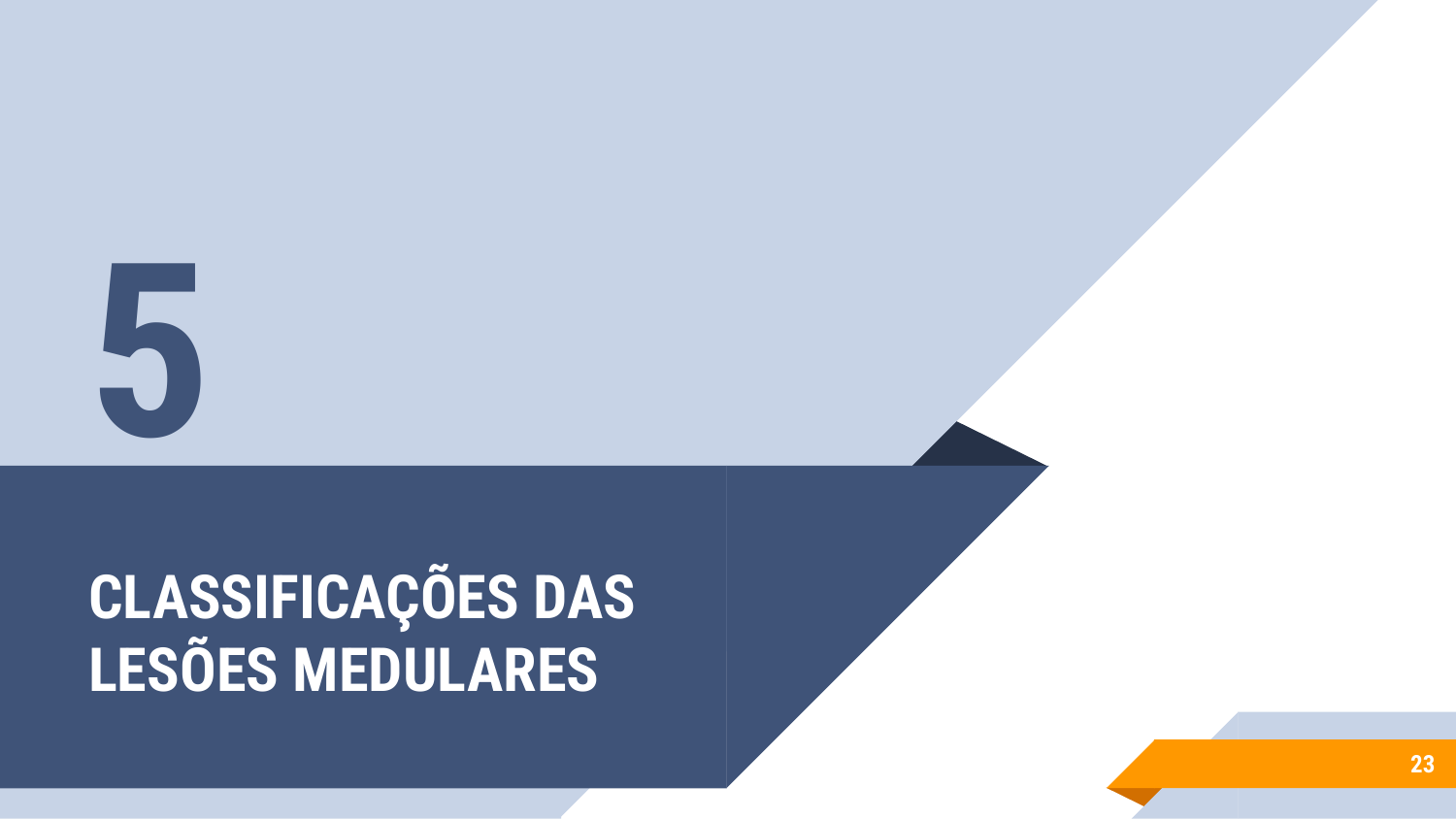

5
# CLASSIFICAÇÕES DAS LESÕES MEDULARES
23